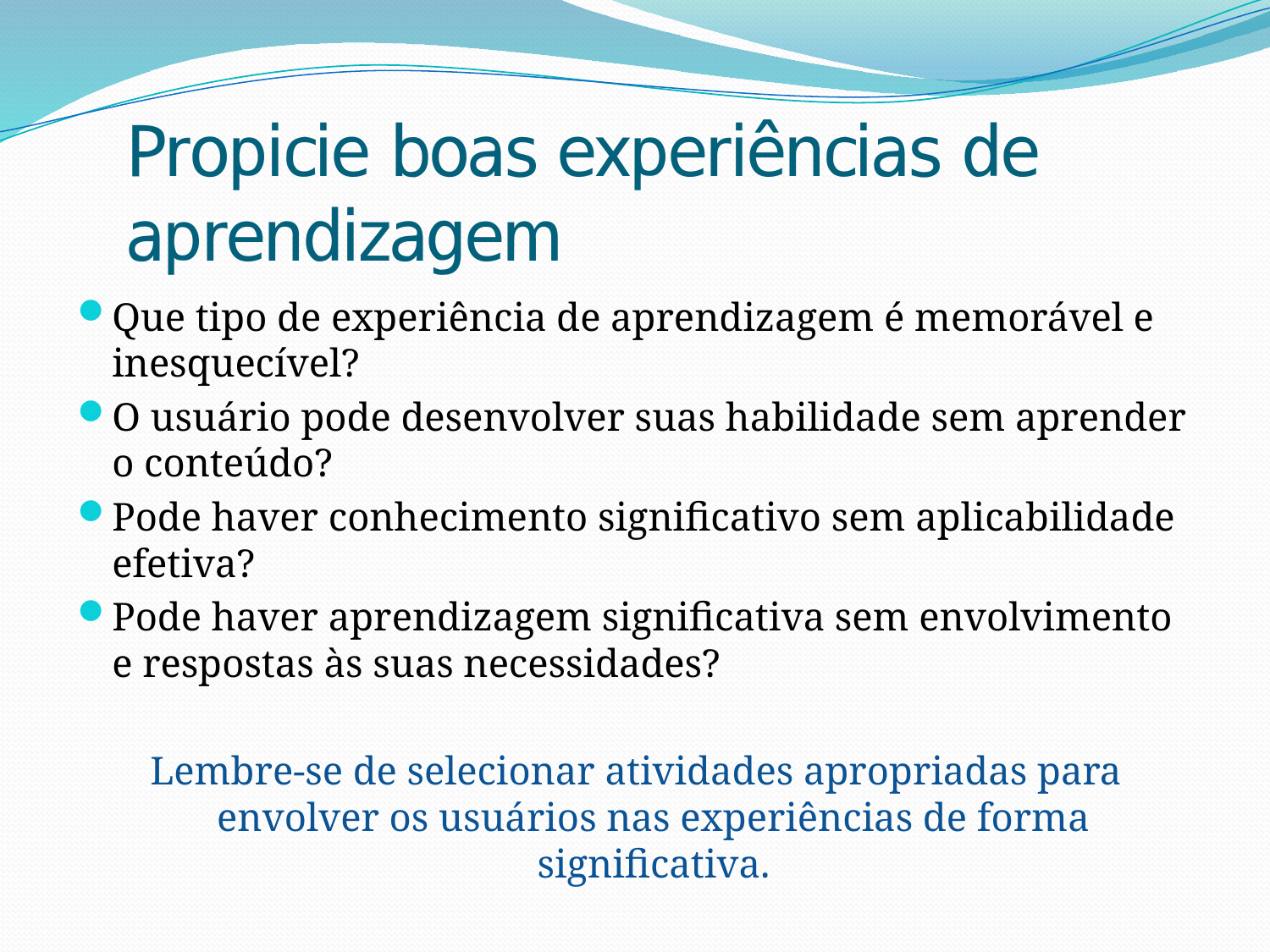

# Propicie boas experiências de aprendizagem
Que tipo de experiência de aprendizagem é memorável e inesquecível?
O usuário pode desenvolver suas habilidade sem aprender o conteúdo?
Pode haver conhecimento significativo sem aplicabilidade efetiva?
Pode haver aprendizagem significativa sem envolvimento e respostas às suas necessidades?

Lembre-se de selecionar atividades apropriadas para envolver os usuários nas experiências de forma significativa.